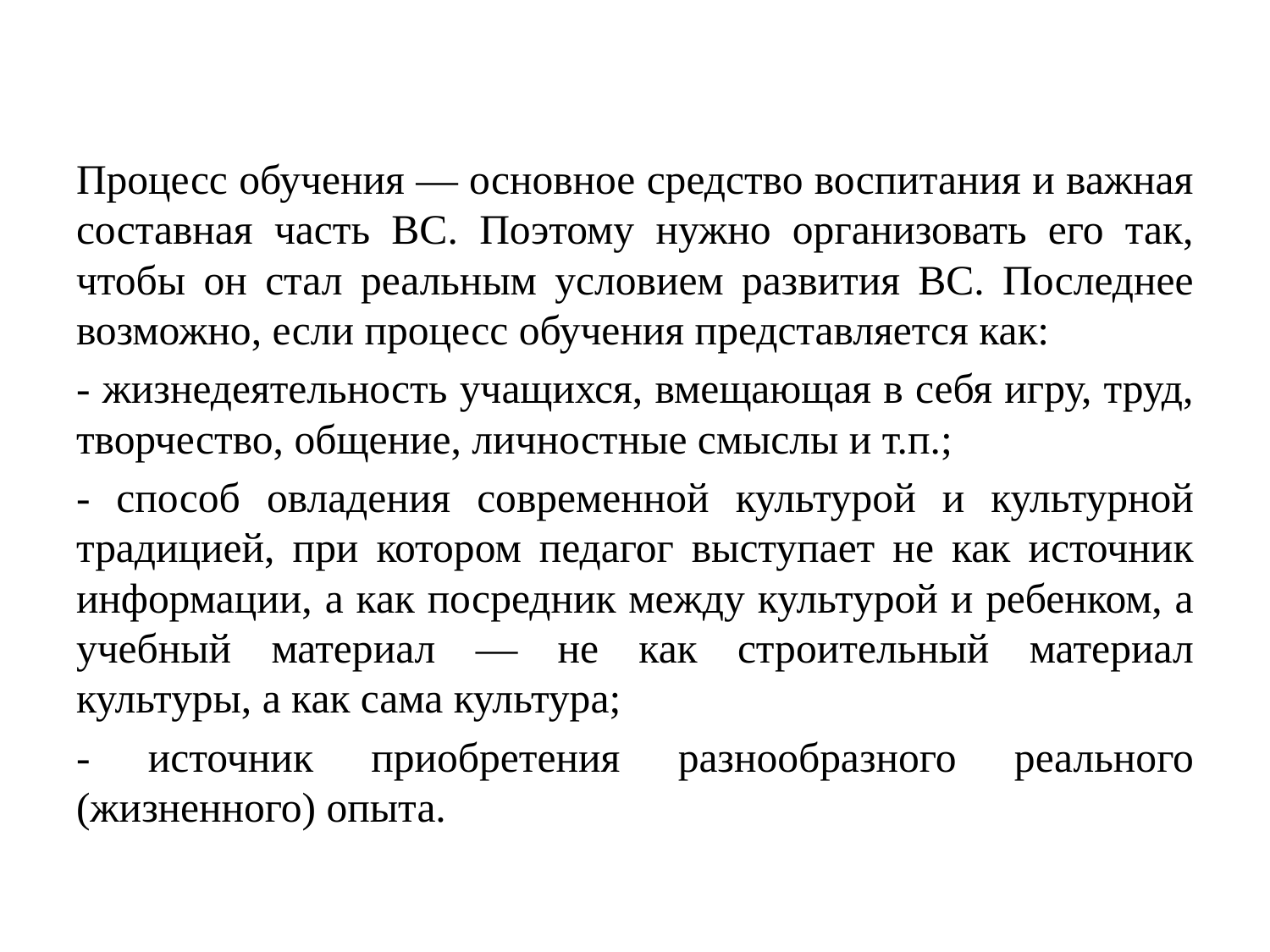

Процесс обучения — основное средство воспитания и важная составная часть ВС. Поэтому нужно организовать его так, чтобы он стал реальным условием развития ВС. Последнее возможно, если процесс обучения представляется как:
- жизнедеятельность учащихся, вмещающая в себя игру, труд, творчество, общение, личностные смыслы и т.п.;
- способ овладения современной культурой и культурной традицией, при котором педагог выступает не как источник информации, а как посредник между культурой и ребенком, а учебный материал — не как строительный материал культуры, а как сама культура;
- источник приобретения разнообразного реального (жизненного) опыта.